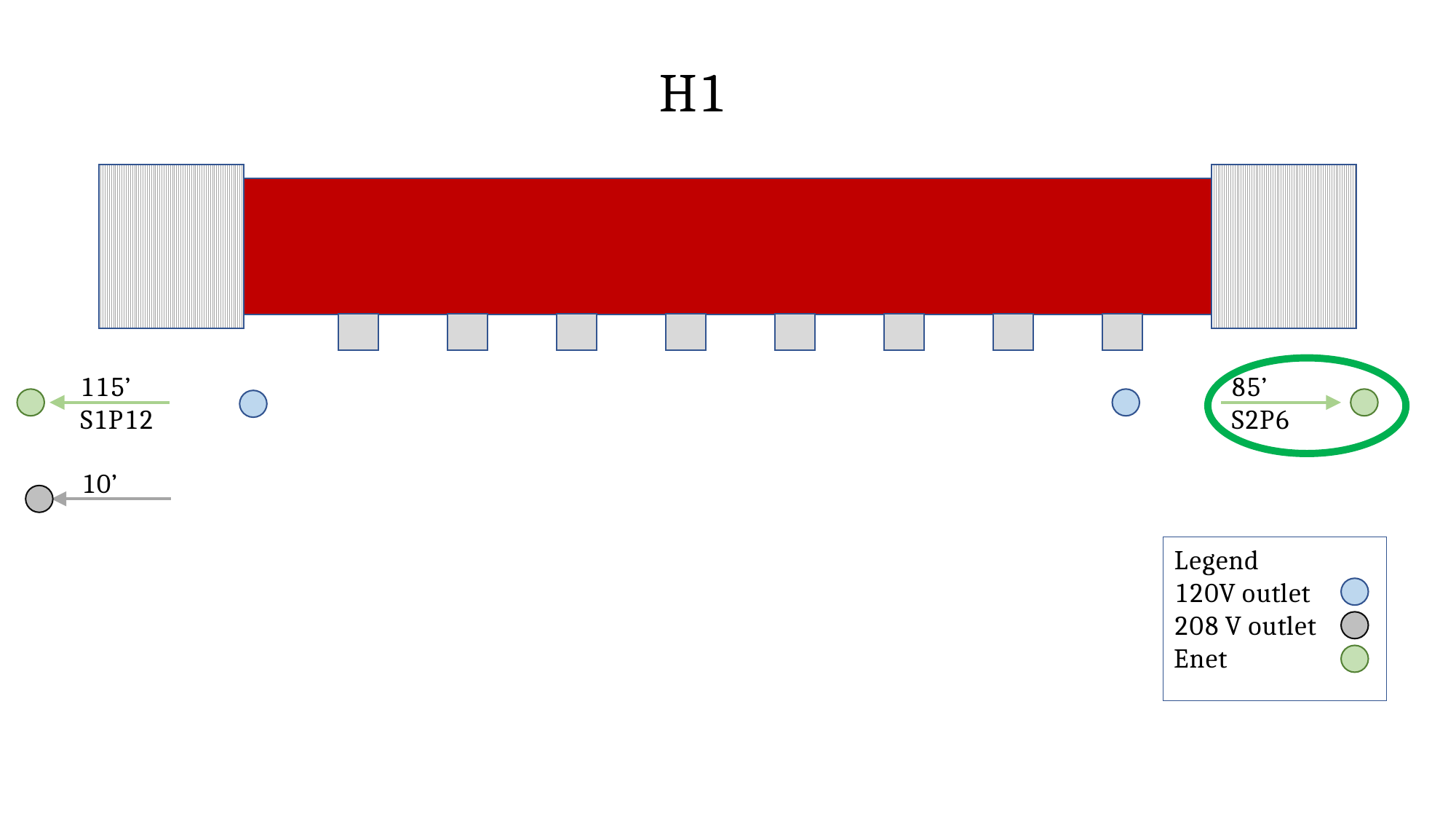

H1

115’
S1P12

85’
S2P6

10’

Legend
120V outlet
208 V outlet
Enet